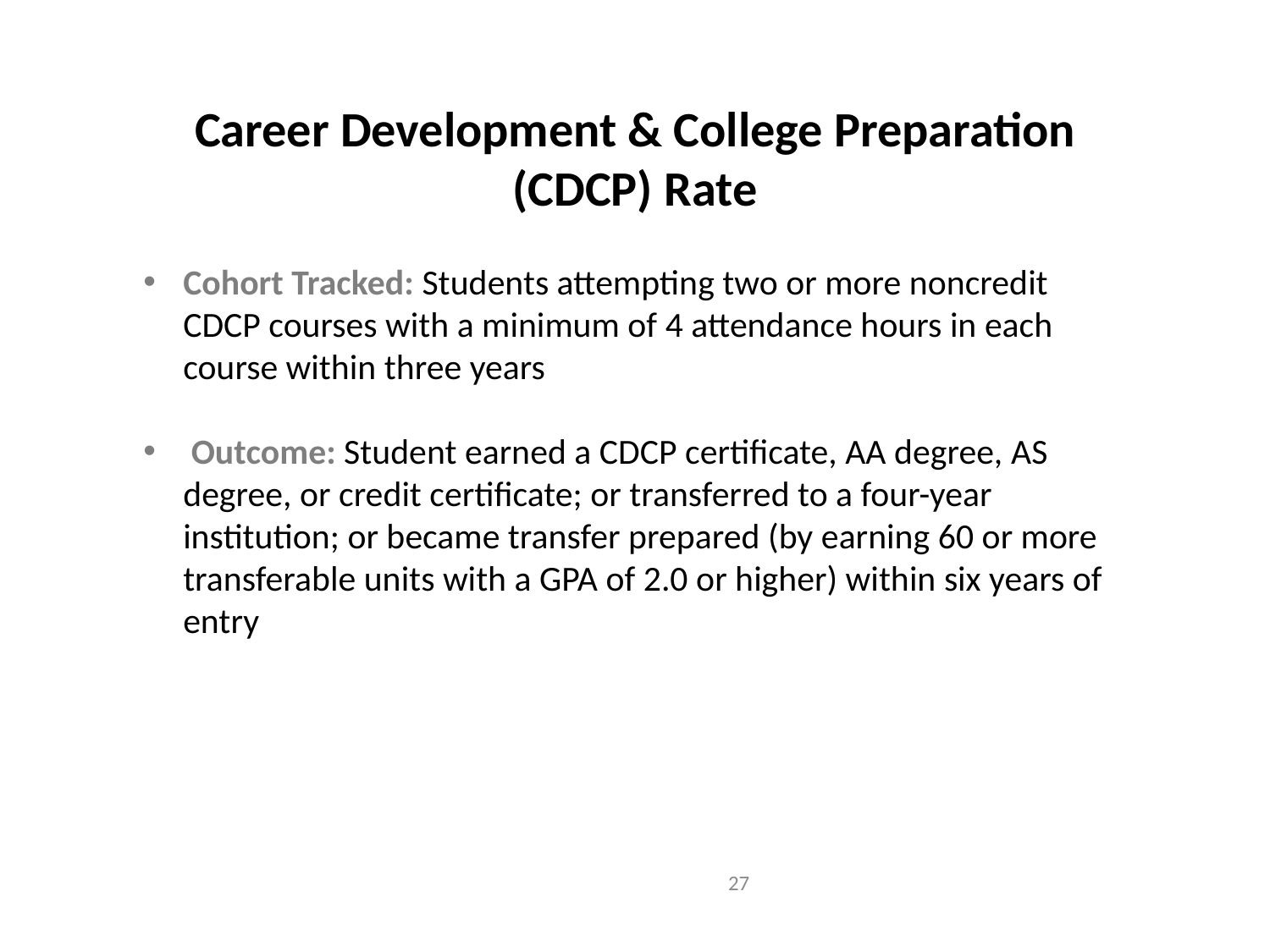

Career Development & College Preparation
(CDCP) Rate
Cohort Tracked: Students attempting two or more noncredit CDCP courses with a minimum of 4 attendance hours in each course within three years
 Outcome: Student earned a CDCP certificate, AA degree, AS degree, or credit certificate; or transferred to a four-year institution; or became transfer prepared (by earning 60 or more transferable units with a GPA of 2.0 or higher) within six years of entry
27